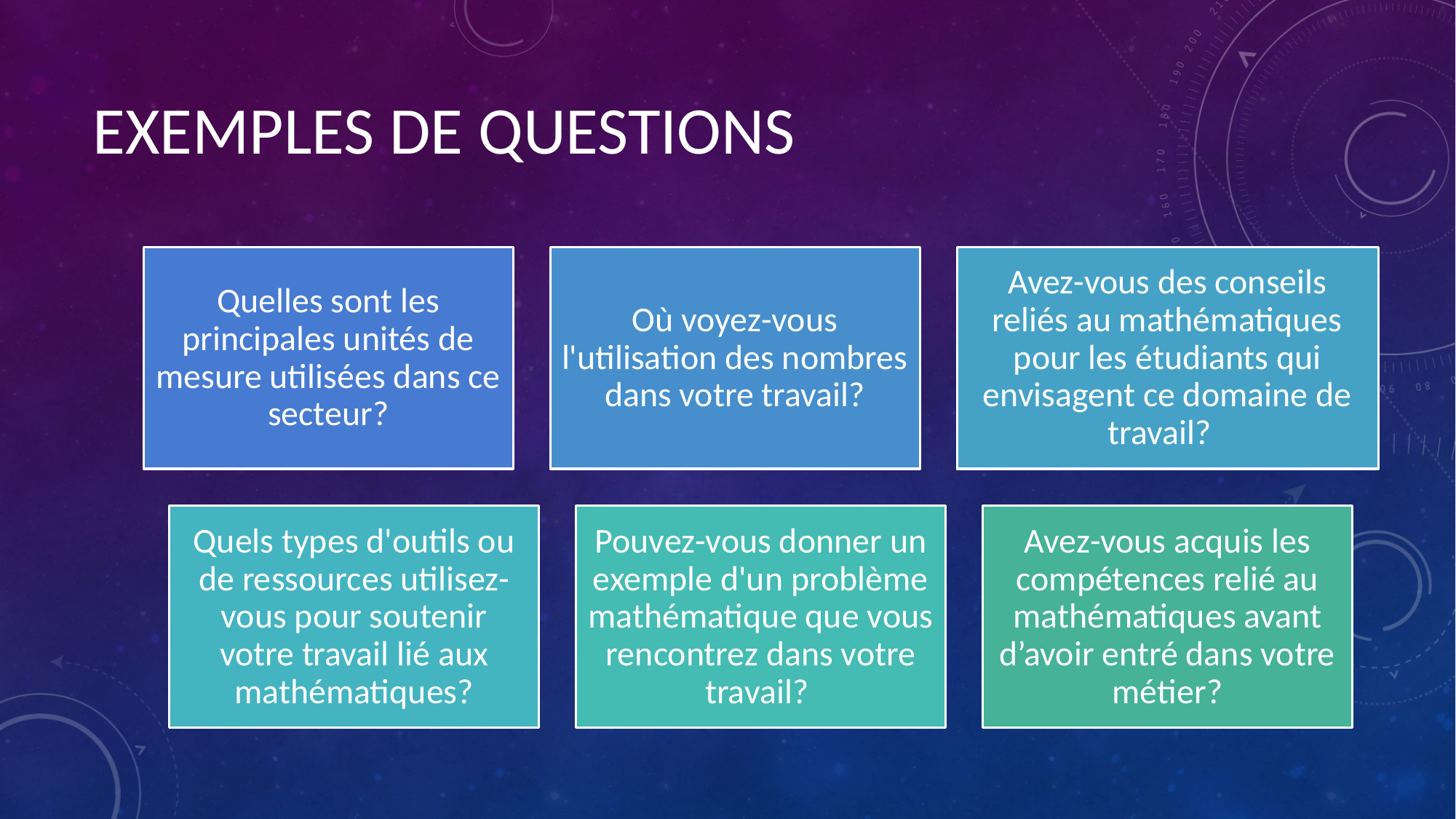

# Exemples de Questions

Quelles sont les principales unités de mesure utilisées dans ce secteur?
Où voyez-vous l'utilisation des nombres dans votre travail?
Avez-vous des conseils reliés au mathématiques pour les étudiants qui envisagent ce domaine de travail?
Quels types d'outils ou de ressources utilisez-vous pour soutenir votre travail lié aux mathématiques?
Pouvez-vous donner un exemple d'un problème mathématique que vous rencontrez dans votre travail?
Avez-vous acquis les compétences relié au mathématiques avant d’avoir entré dans votre métier?